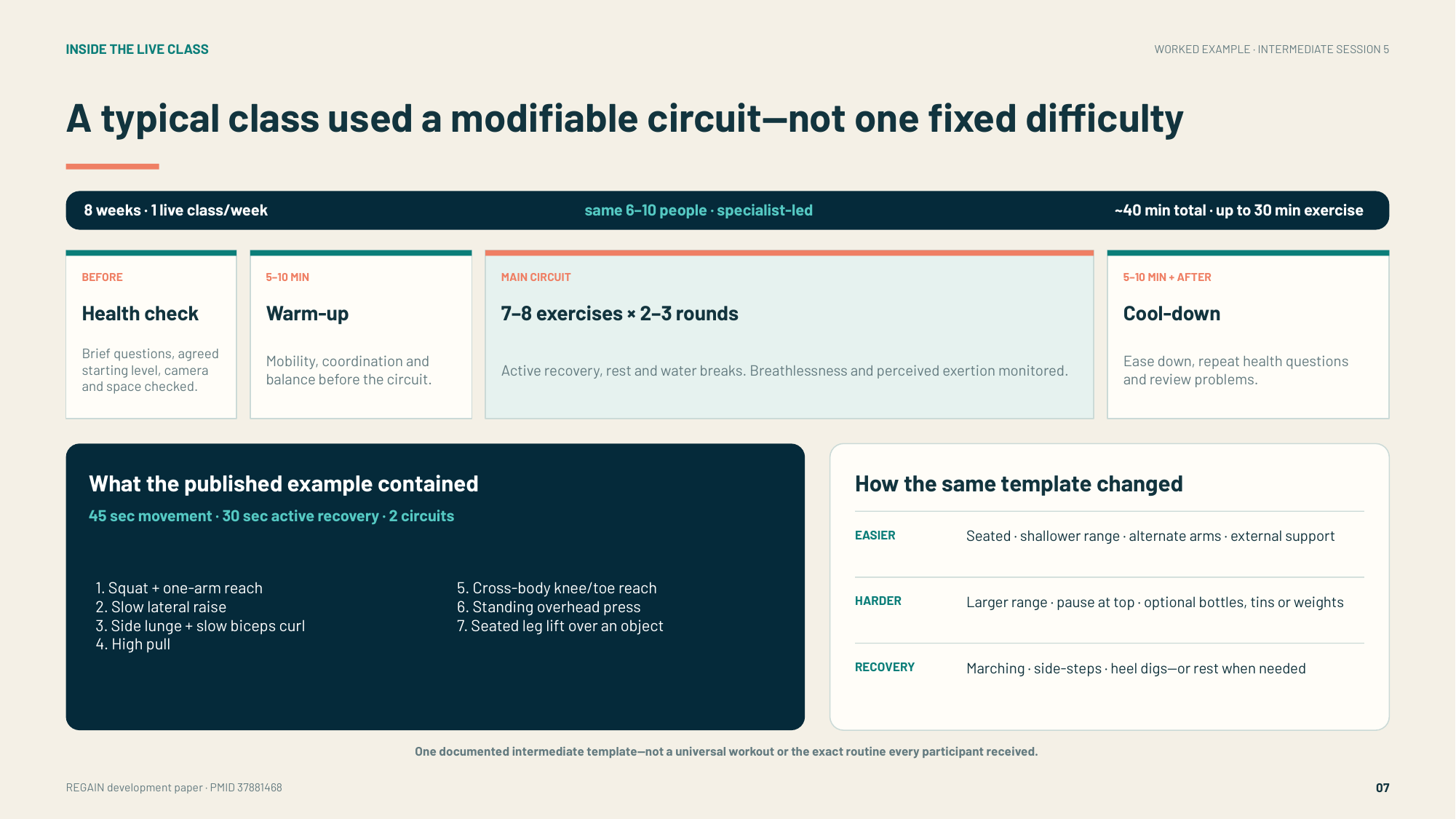

INSIDE THE LIVE CLASS
WORKED EXAMPLE · INTERMEDIATE SESSION 5
A typical class used a modifiable circuit—not one fixed difficulty

8 weeks · 1 live class/week
same 6–10 people · specialist-led
~40 min total · up to 30 min exercise

BEFORE
5–10 MIN
MAIN CIRCUIT
5–10 MIN + AFTER
Health check
Warm-up
7–8 exercises × 2–3 rounds
Cool-down
Brief questions, agreed starting level, camera and space checked.
Mobility, coordination and balance before the circuit.
Active recovery, rest and water breaks. Breathlessness and perceived exertion monitored.
Ease down, repeat health questions and review problems.

What the published example contained
How the same template changed
45 sec movement · 30 sec active recovery · 2 circuits

Seated · shallower range · alternate arms · external support
EASIER
1. Squat + one-arm reach
2. Slow lateral raise
3. Side lunge + slow biceps curl
4. High pull
5. Cross-body knee/toe reach
6. Standing overhead press
7. Seated leg lift over an object

Larger range · pause at top · optional bottles, tins or weights
HARDER

Marching · side-steps · heel digs—or rest when needed
RECOVERY
One documented intermediate template—not a universal workout or the exact routine every participant received.
REGAIN development paper · PMID 37881468
07